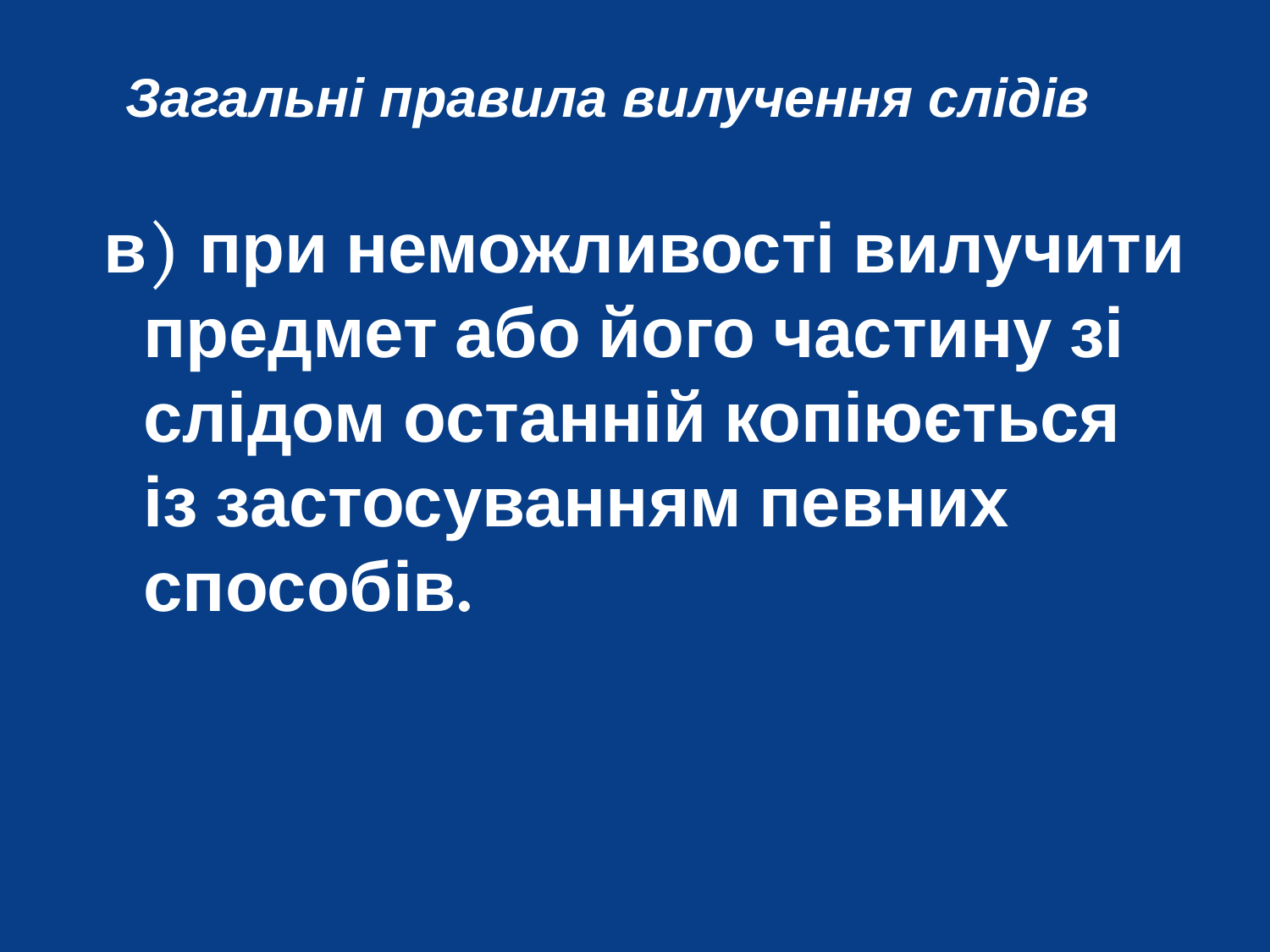

# Загальні правила вилучення слідів
 в) при неможливості вилучити предмет або його частину зі слідом останній копіюється із застосуванням певних способів.